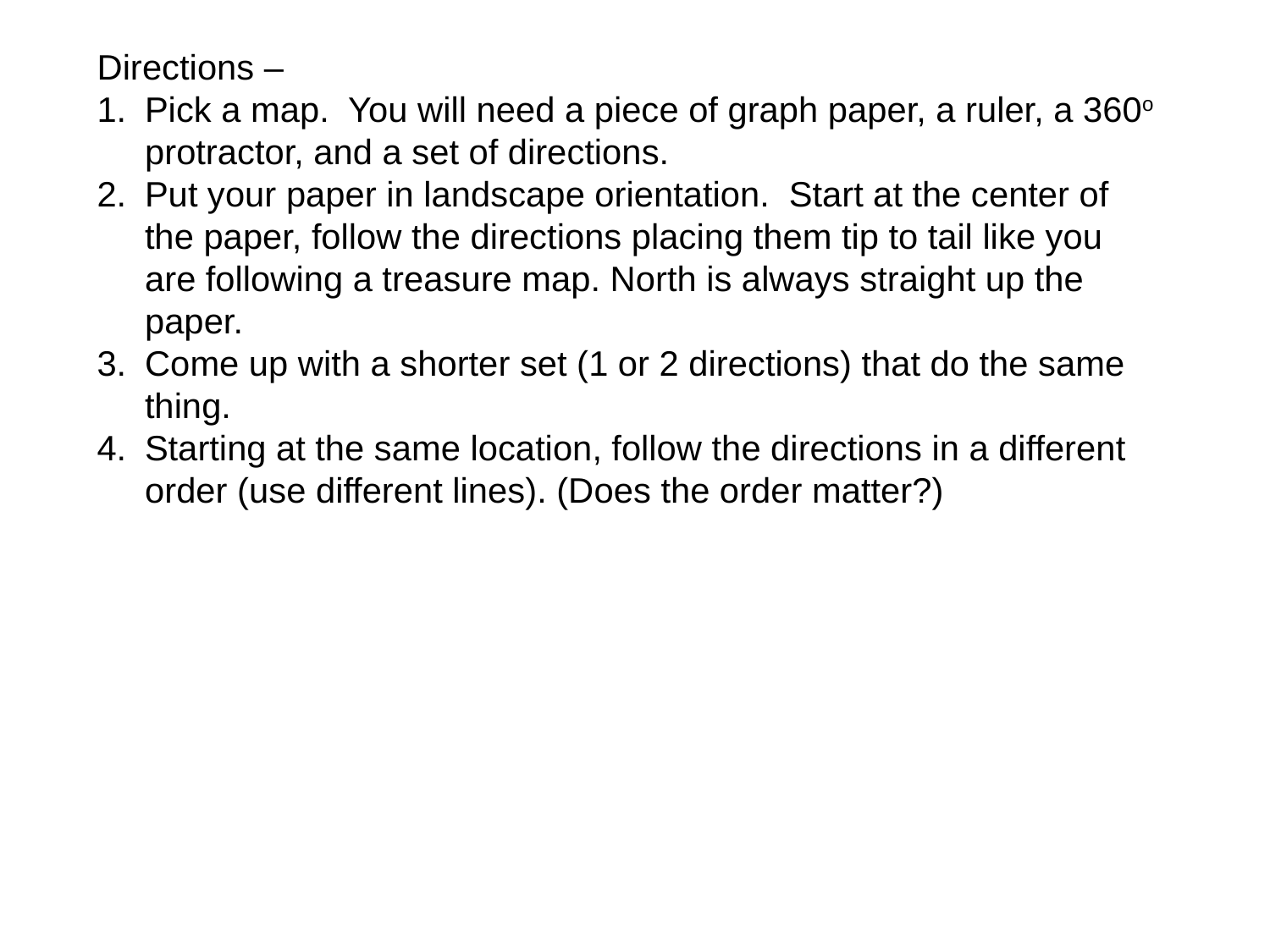

Directions –
Pick a map.  You will need a piece of graph paper, a ruler, a 360o protractor, and a set of directions.
Put your paper in landscape orientation.  Start at the center of the paper, follow the directions placing them tip to tail like you are following a treasure map. North is always straight up the paper.
Come up with a shorter set (1 or 2 directions) that do the same thing.
Starting at the same location, follow the directions in a different order (use different lines). (Does the order matter?)